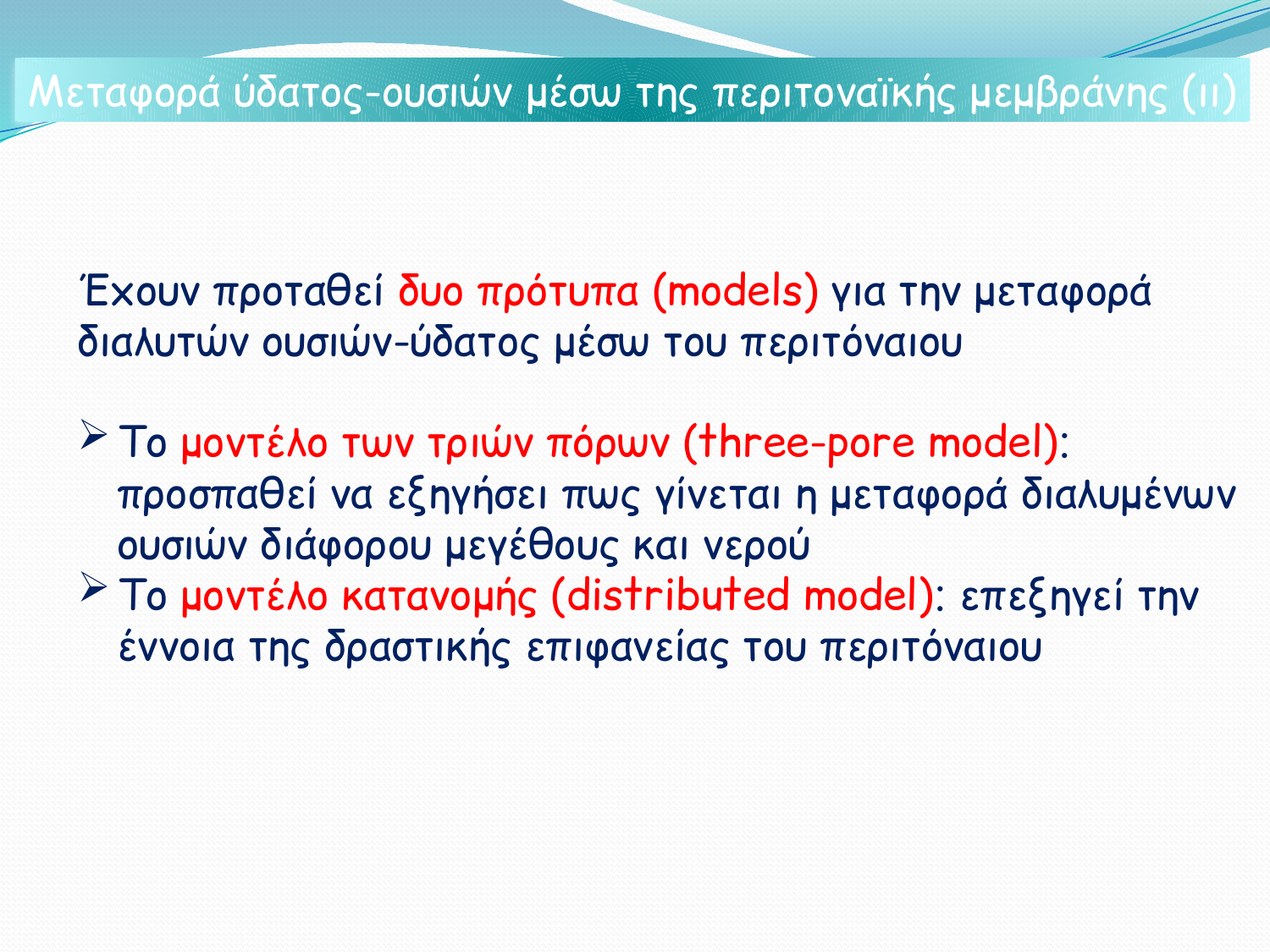

Μεταφορά ύδατος-ουσιών μέσω της περιτοναϊκής μεμβράνης (ιι)
Έχουν προταθεί δυο πρότυπα (models) για την μεταφορά διαλυτών ουσιών-ύδατος μέσω του περιτόναιου

Το μοντέλο των τριών πόρων (three-pore model): προσπαθεί να εξηγήσει πως γίνεται η μεταφορά διαλυμένων ουσιών διάφορου μεγέθους και νερού
Το μοντέλο κατανομής (distributed model): επεξηγεί την έννοια της δραστικής επιφανείας του περιτόναιου